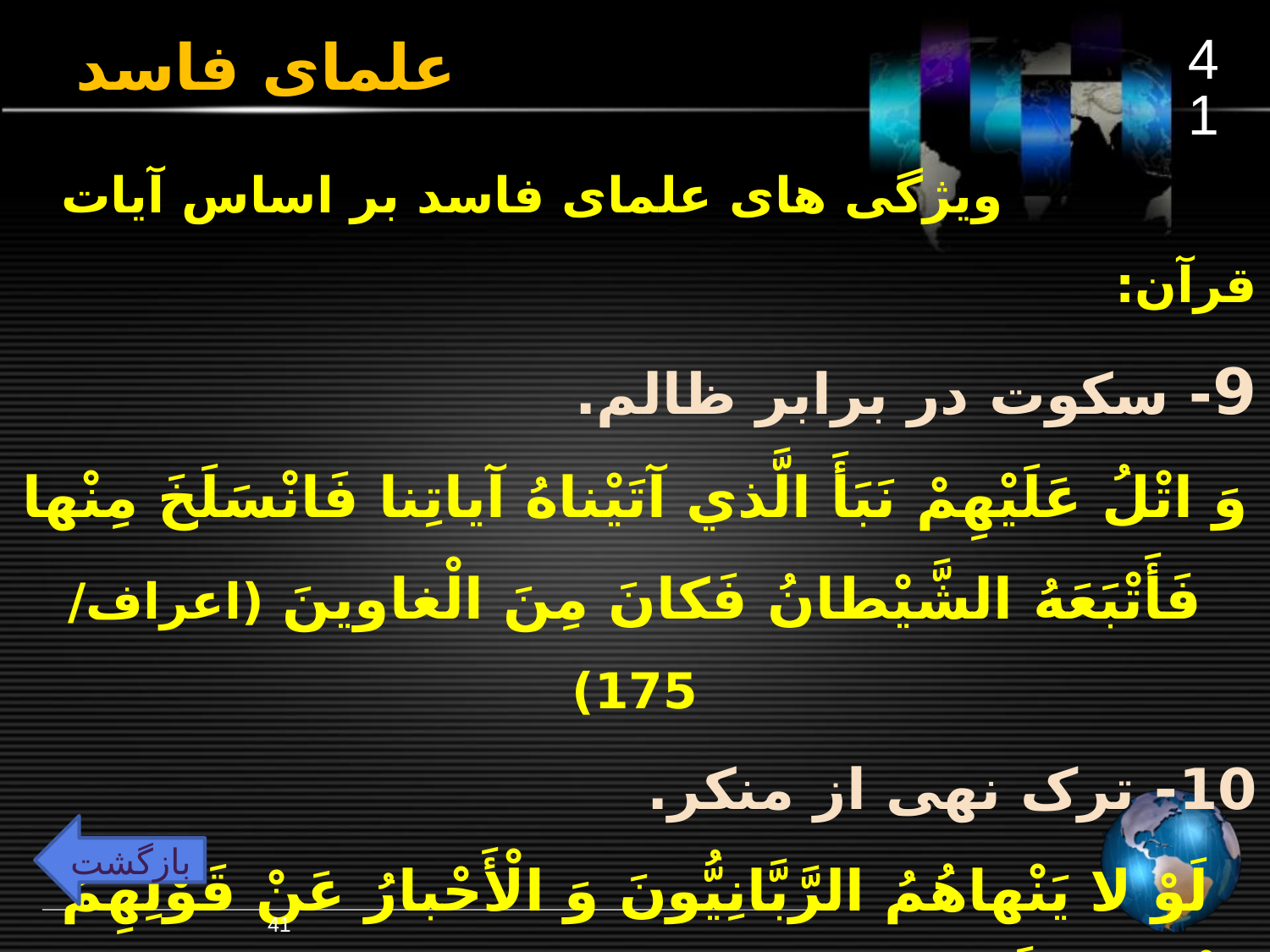

41
# علمای فاسد
			ویژگی های علمای فاسد بر اساس آیات قرآن:
9- سکوت در برابر ظالم.
وَ اتْلُ عَلَيْهِمْ نَبَأَ الَّذي آتَيْناهُ آياتِنا فَانْسَلَخَ مِنْها فَأَتْبَعَهُ الشَّيْطانُ فَکانَ مِنَ الْغاوينَ (اعراف/ 175)
10- ترک نهی از منکر.
لَوْ لا يَنْهاهُمُ الرَّبَّانِيُّونَ وَ الْأَحْبارُ عَنْ قَوْلِهِمُ الْإِثْمَ وَ أَکْلِهِمُ السُّحْتَ لَبِئْسَ ما کانُوا يَصْنَعُونَ (توبه/ 34)
بازگشت
41